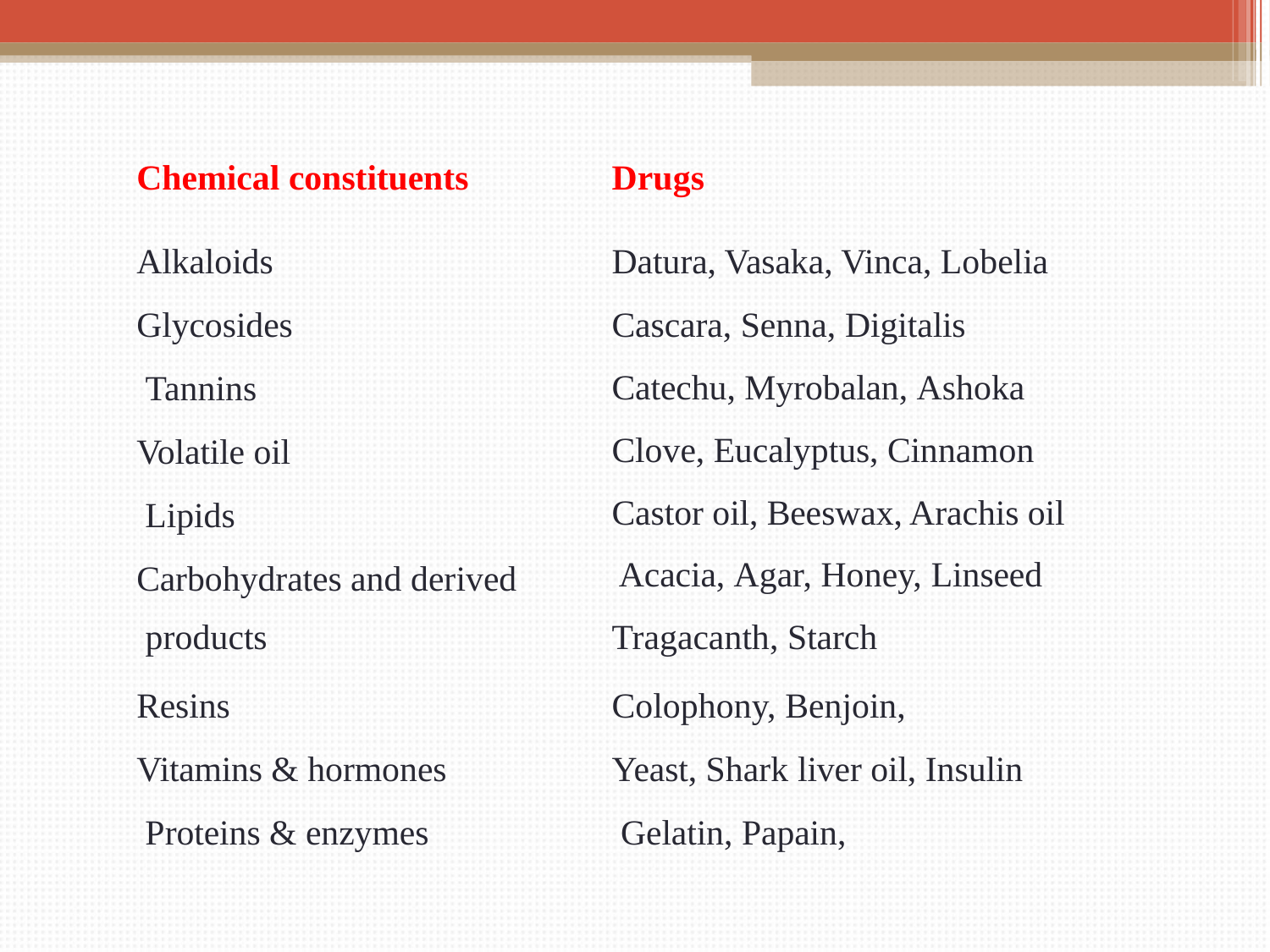

Chemical constituents
Drugs
Alkaloids  Glycosides  Tannins  Volatile oil  Lipids
Carbohydrates and derived  products
Resins
Vitamins & hormones  Proteins & enzymes
Datura, Vasaka, Vinca, Lobelia  Cascara, Senna, Digitalis  Catechu, Myrobalan, Ashoka  Clove, Eucalyptus, Cinnamon  Castor oil, Beeswax, Arachis oil  Acacia, Agar, Honey, Linseed  Tragacanth, Starch
Colophony, Benjoin,
Yeast, Shark liver oil, Insulin  Gelatin, Papain,